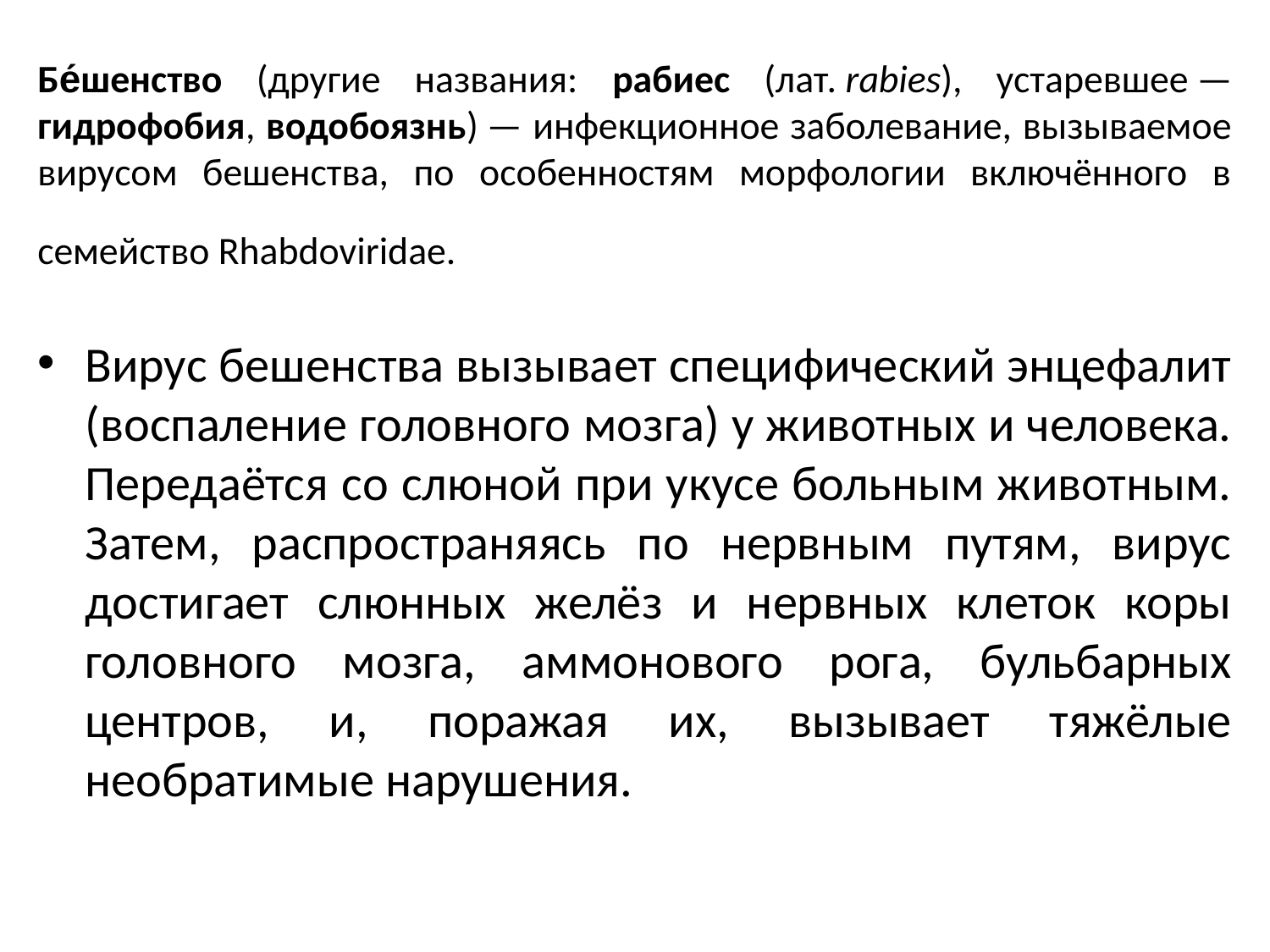

# Бе́шенство (другие названия: рабиес (лат. rabies), устаревшее — гидрофобия, водобоязнь) — инфекционное заболевание, вызываемое вирусом бешенства, по особенностям морфологии включённого в семейство Rhabdoviridae.
Вирус бешенства вызывает специфический энцефалит (воспаление головного мозга) у животных и человека. Передаётся со слюной при укусе больным животным. Затем, распространяясь по нервным путям, вирус достигает слюнных желёз и нервных клеток коры головного мозга, аммонового рога, бульбарных центров, и, поражая их, вызывает тяжёлые необратимые нарушения.